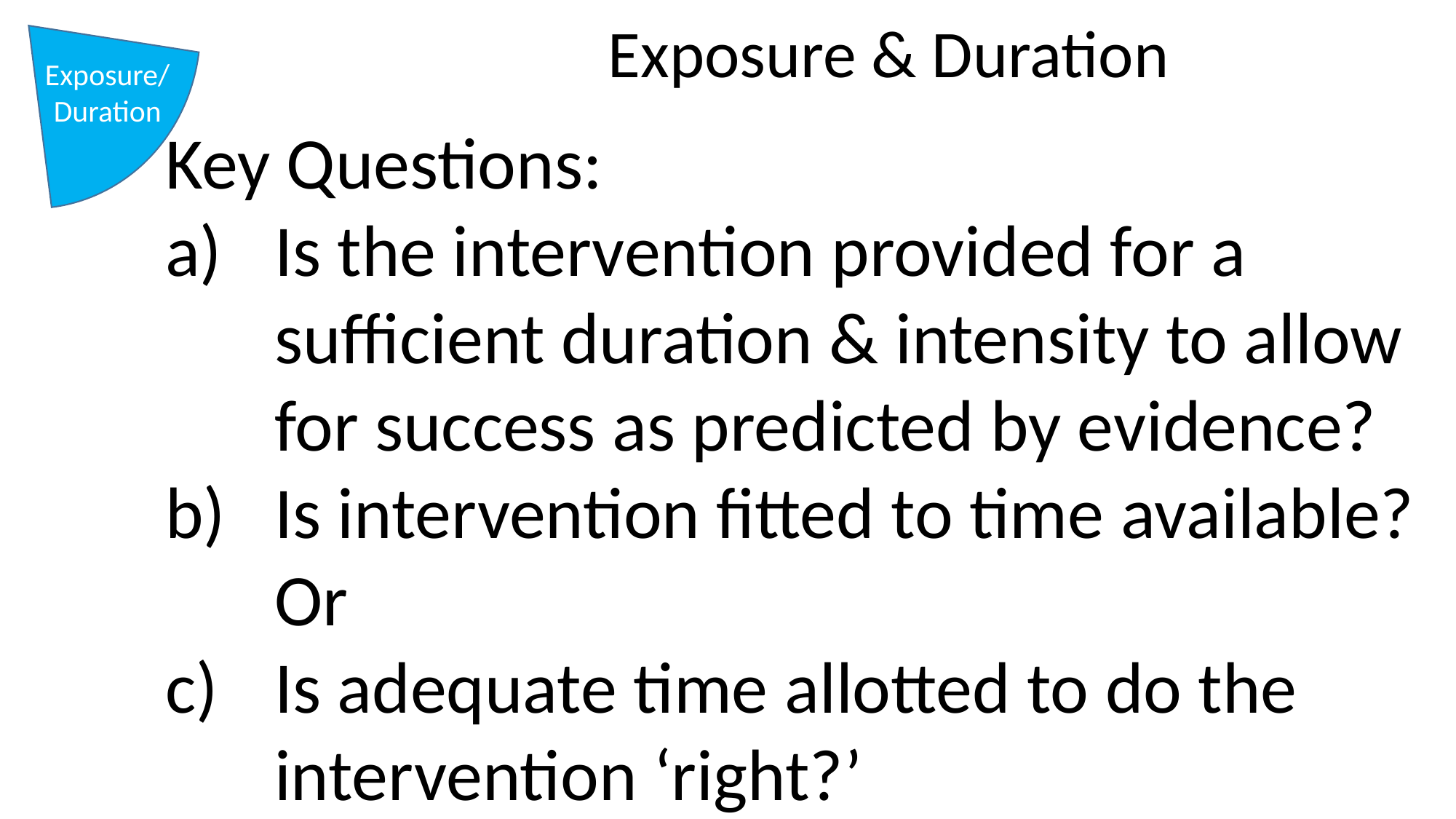

# Exposure & Duration
Exposure/ Duration
Key Questions:
Is the intervention provided for a sufficient duration & intensity to allow for success as predicted by evidence?
Is intervention fitted to time available? Or
Is adequate time allotted to do the intervention ‘right?’